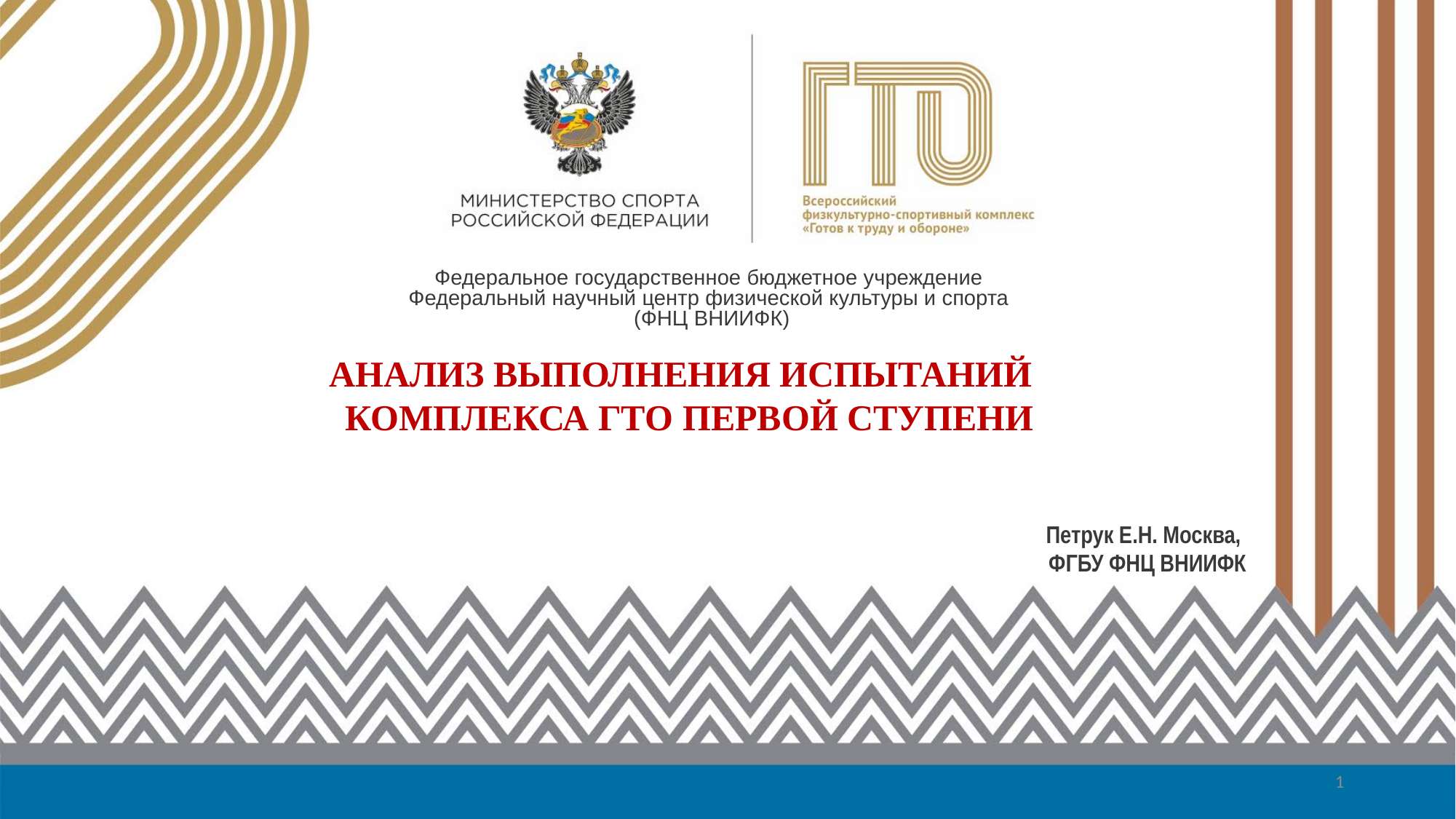

Федеральное государственное бюджетное учреждение
Федеральный научный центр физической культуры и спорта
(ФНЦ ВНИИФК)
АНАЛИЗ ВЫПОЛНЕНИЯ ИСПЫТАНИЙ
КОМПЛЕКСА ГТО ПЕРВОЙ СТУПЕНИ
Петрук Е.Н. Москва,
ФГБУ ФНЦ ВНИИФК
1